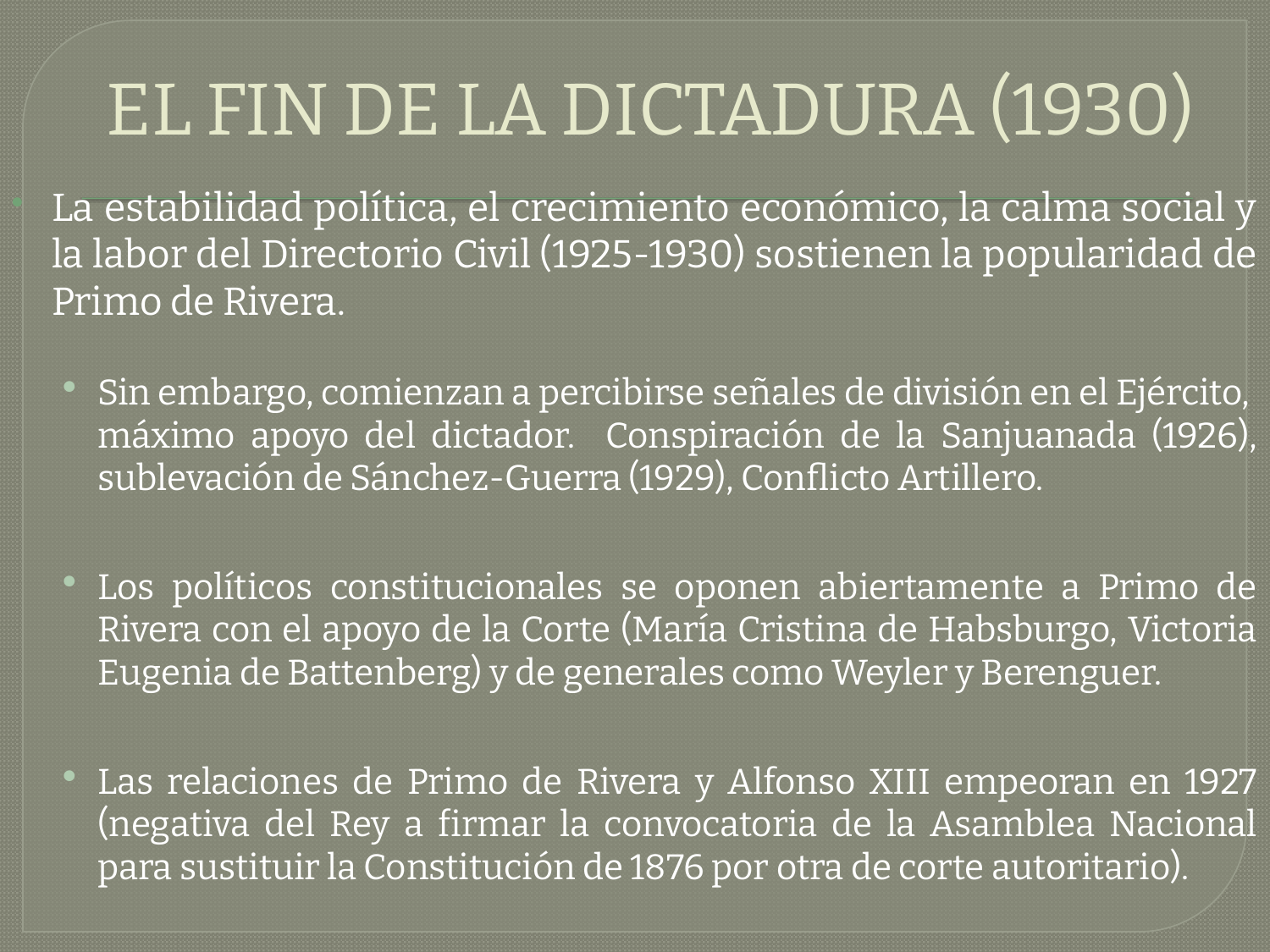

# EL FIN DE LA DICTADURA (1930)
La estabilidad política, el crecimiento económico, la calma social y la labor del Directorio Civil (1925-1930) sostienen la popularidad de Primo de Rivera.

Sin embargo, comienzan a percibirse señales de división en el Ejército,  máximo apoyo del dictador.  Conspiración de la Sanjuanada (1926), sublevación de Sánchez-Guerra (1929), Conflicto Artillero.

Los políticos constitucionales se oponen abiertamente a Primo de Rivera con el apoyo de la Corte (María Cristina de Habsburgo, Victoria Eugenia de Battenberg) y de generales como Weyler y Berenguer.

Las relaciones de Primo de Rivera y Alfonso XIII empeoran en 1927 (negativa del Rey a firmar la convocatoria de la Asamblea Nacional para sustituir la Constitución de 1876 por otra de corte autoritario).